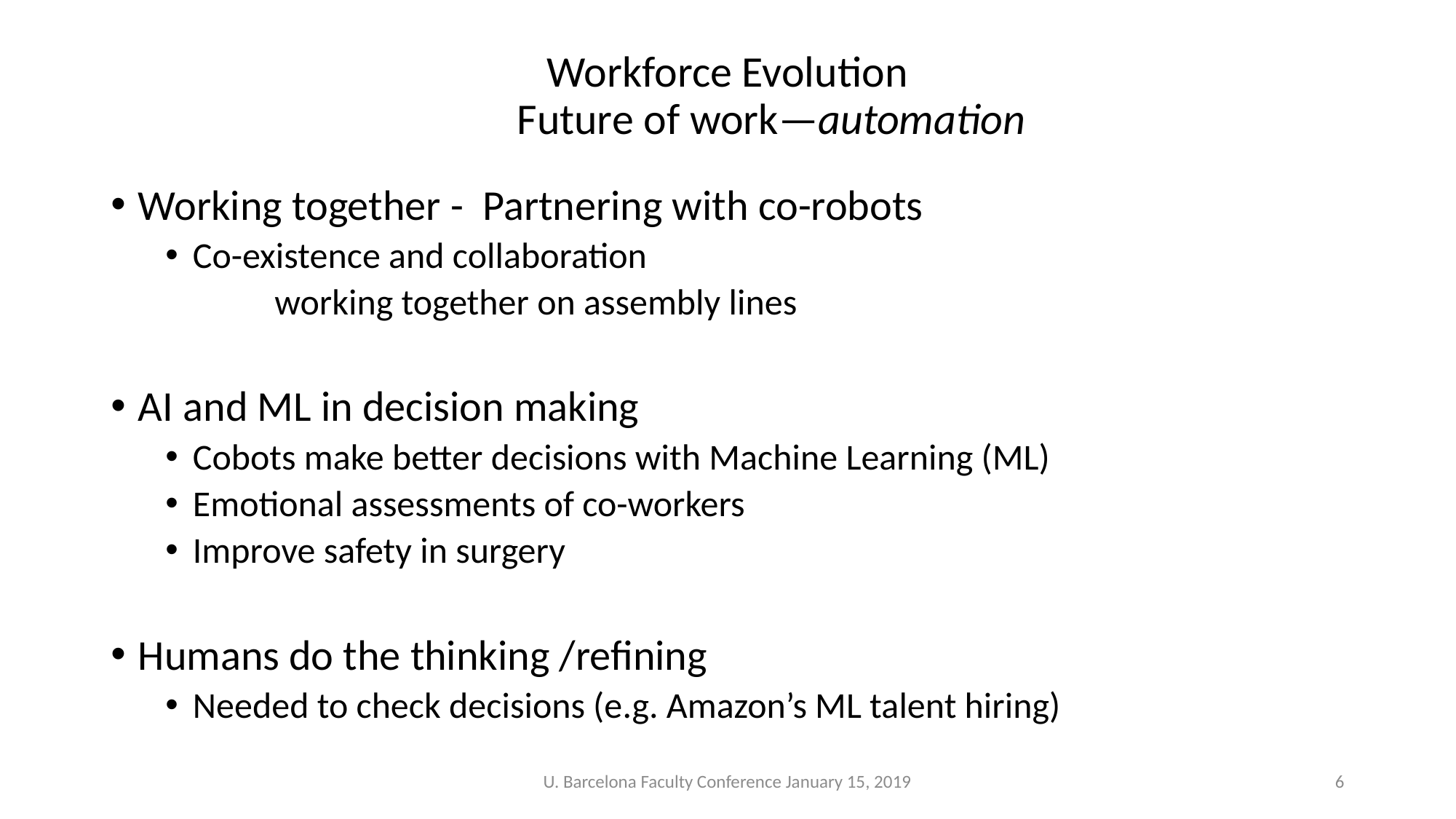

# Workforce Evolution Future of work—automation
Working together -  Partnering with co-robots
Co-existence and collaboration
	working together on assembly lines

AI and ML in decision making
Cobots make better decisions with Machine Learning (ML)
Emotional assessments of co-workers
Improve safety in surgery

Humans do the thinking /refining
Needed to check decisions (e.g. Amazon’s ML talent hiring)

U. Barcelona Faculty Conference January 15, 2019
6